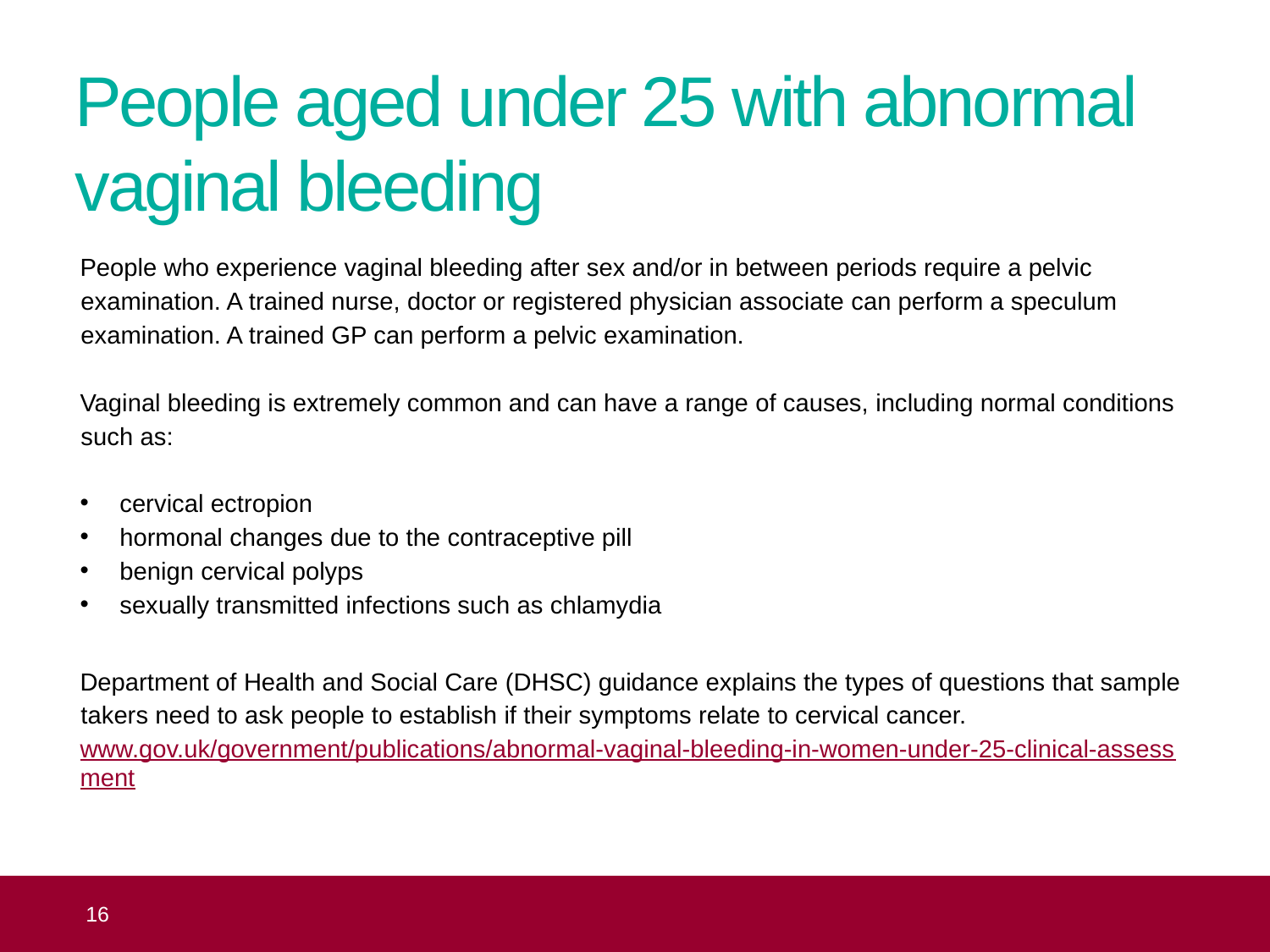

# People aged under 25 with abnormal vaginal bleeding

People who experience vaginal bleeding after sex and/or in between periods require a pelvic examination. A trained nurse, doctor or registered physician associate can perform a speculum examination. A trained GP can perform a pelvic examination.

Vaginal bleeding is extremely common and can have a range of causes, including normal conditions such as:

cervical ectropion
hormonal changes due to the contraceptive pill
benign cervical polyps
sexually transmitted infections such as chlamydia

Department of Health and Social Care (DHSC) guidance explains the types of questions that sample takers need to ask people to establish if their symptoms relate to cervical cancer.
www.gov.uk/government/publications/abnormal-vaginal-bleeding-in-women-under-25-clinical-assessment

  16
Topic 1: the NHS Cervical Screening Programme (NHS CSP)